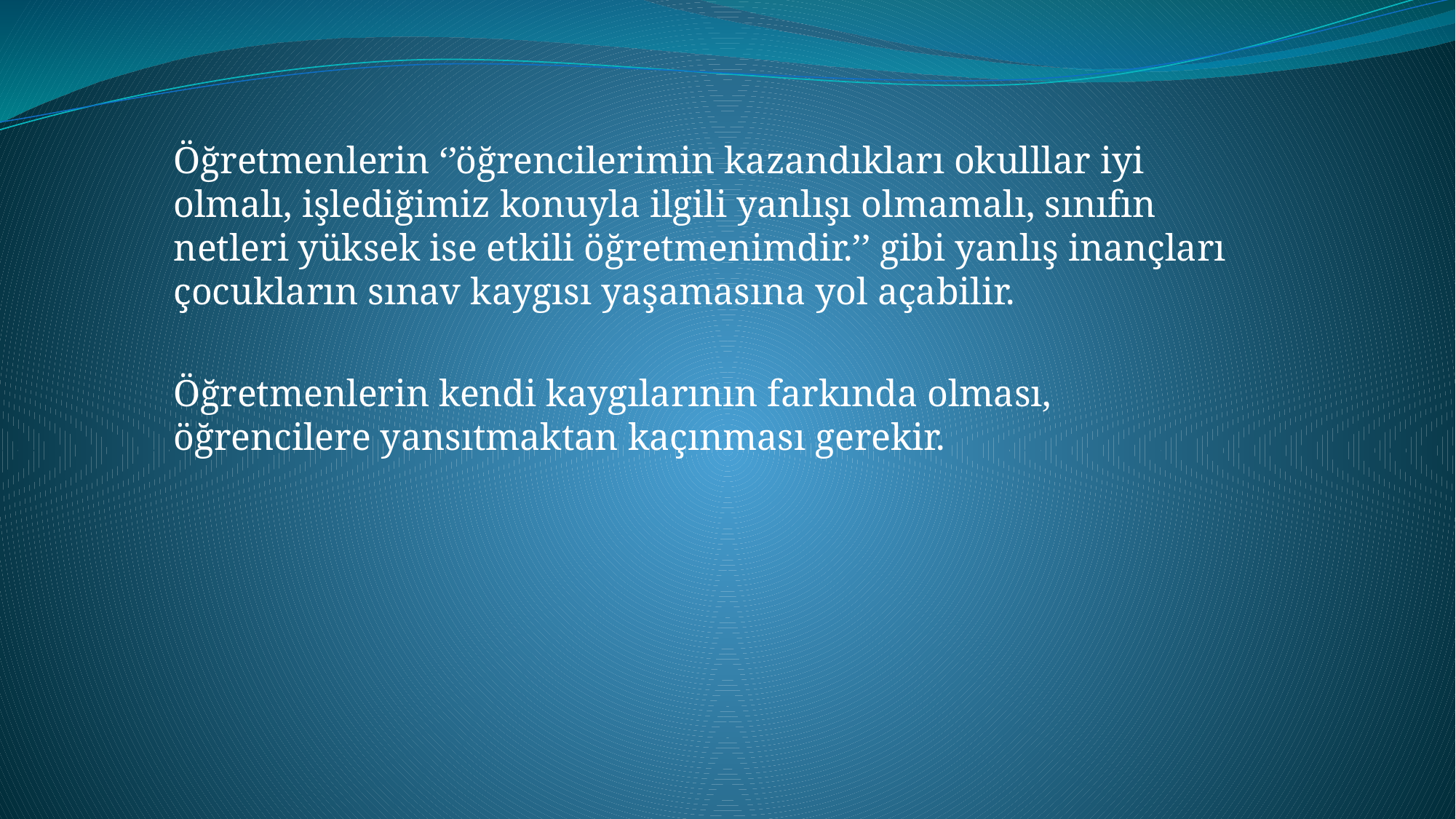

Öğretmenlerin ‘’öğrencilerimin kazandıkları okulllar iyi olmalı, işlediğimiz konuyla ilgili yanlışı olmamalı, sınıfın netleri yüksek ise etkili öğretmenimdir.’’ gibi yanlış inançları çocukların sınav kaygısı yaşamasına yol açabilir.

Öğretmenlerin kendi kaygılarının farkında olması, öğrencilere yansıtmaktan kaçınması gerekir.